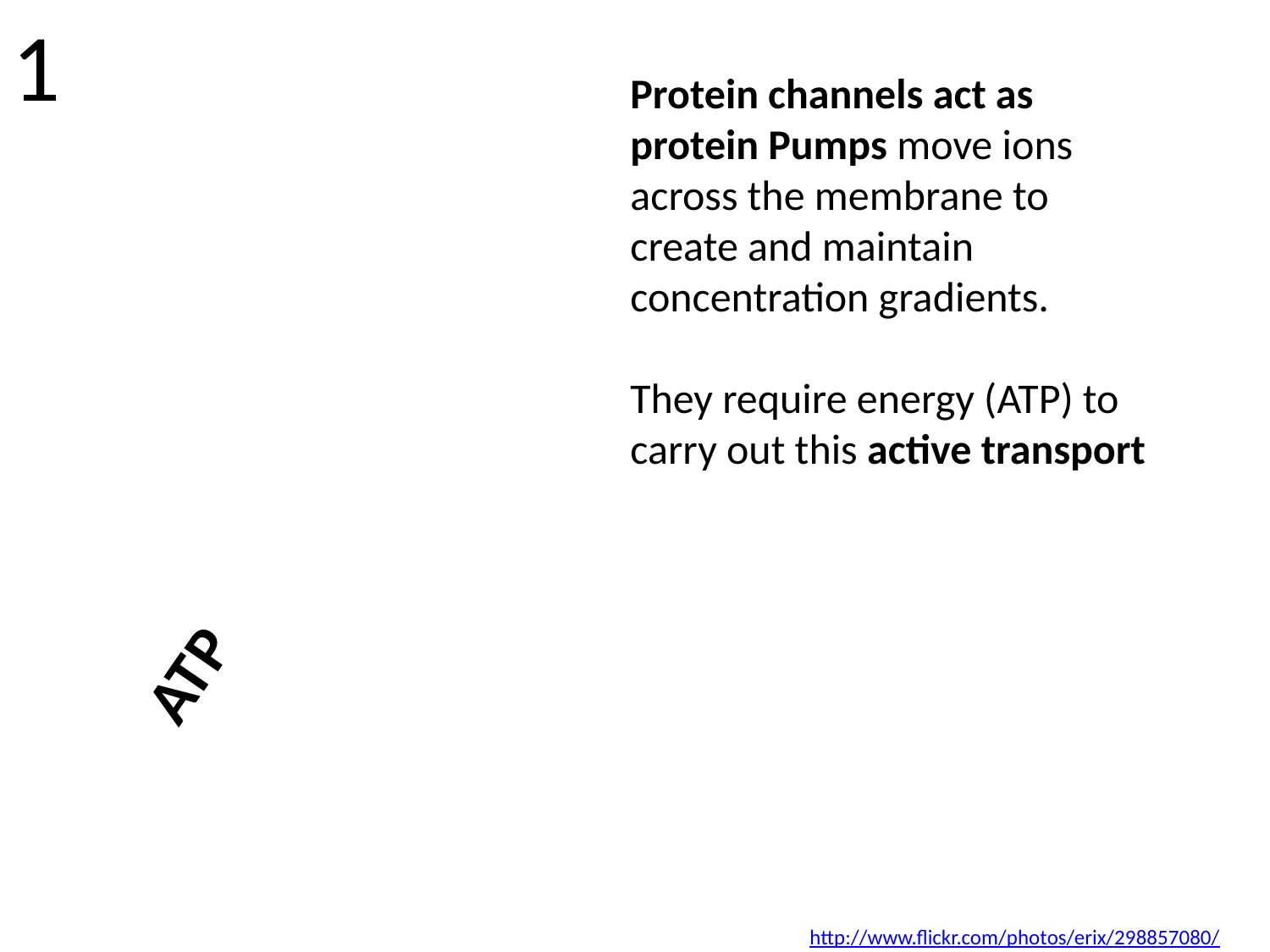

1
Protein channels act as protein Pumps move ions across the membrane to create and maintain concentration gradients.

They require energy (ATP) to carry out this active transport
ATP
http://www.flickr.com/photos/erix/298857080/